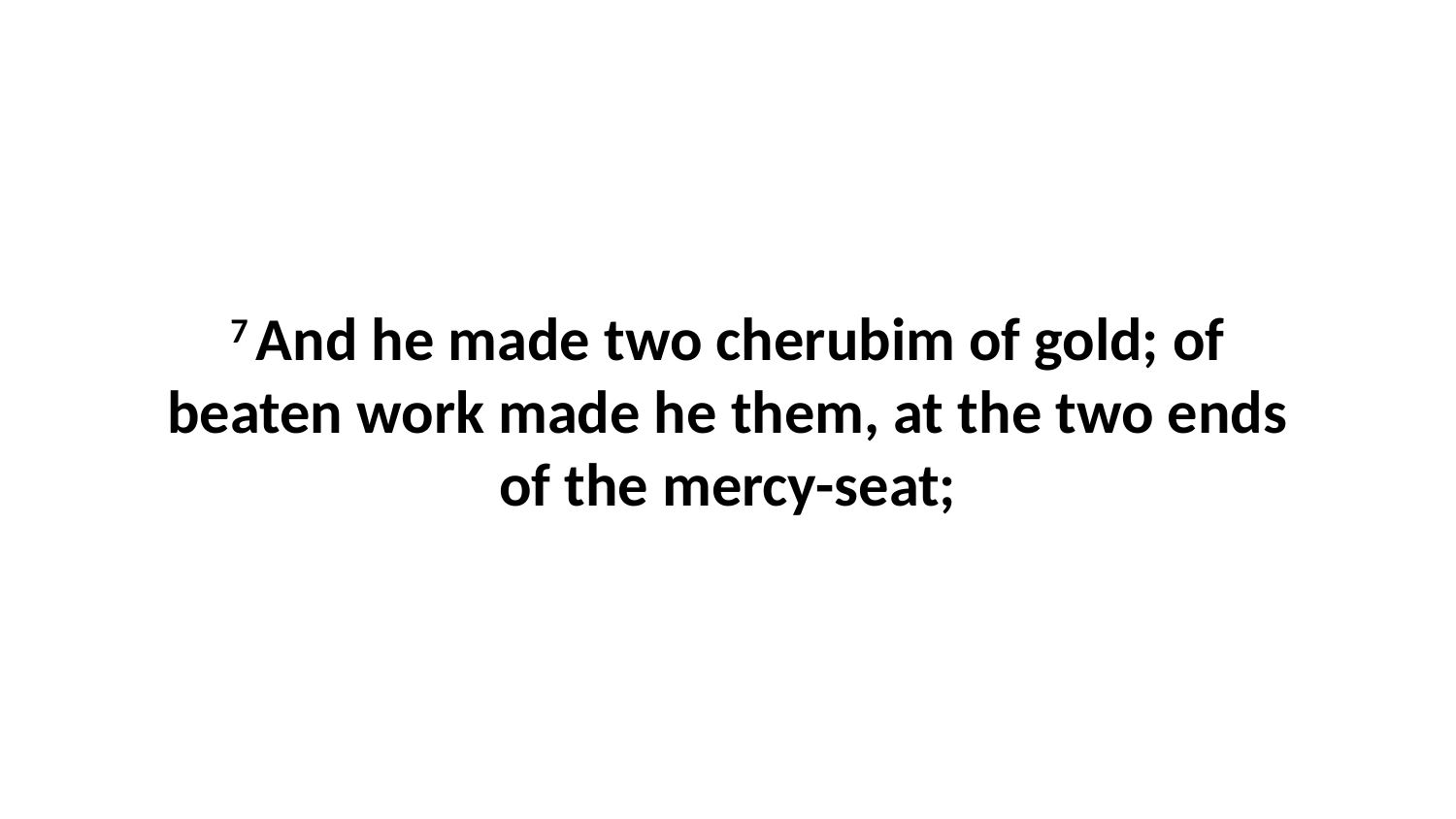

7 And he made two cherubim of gold; of beaten work made he them, at the two ends of the mercy-seat;